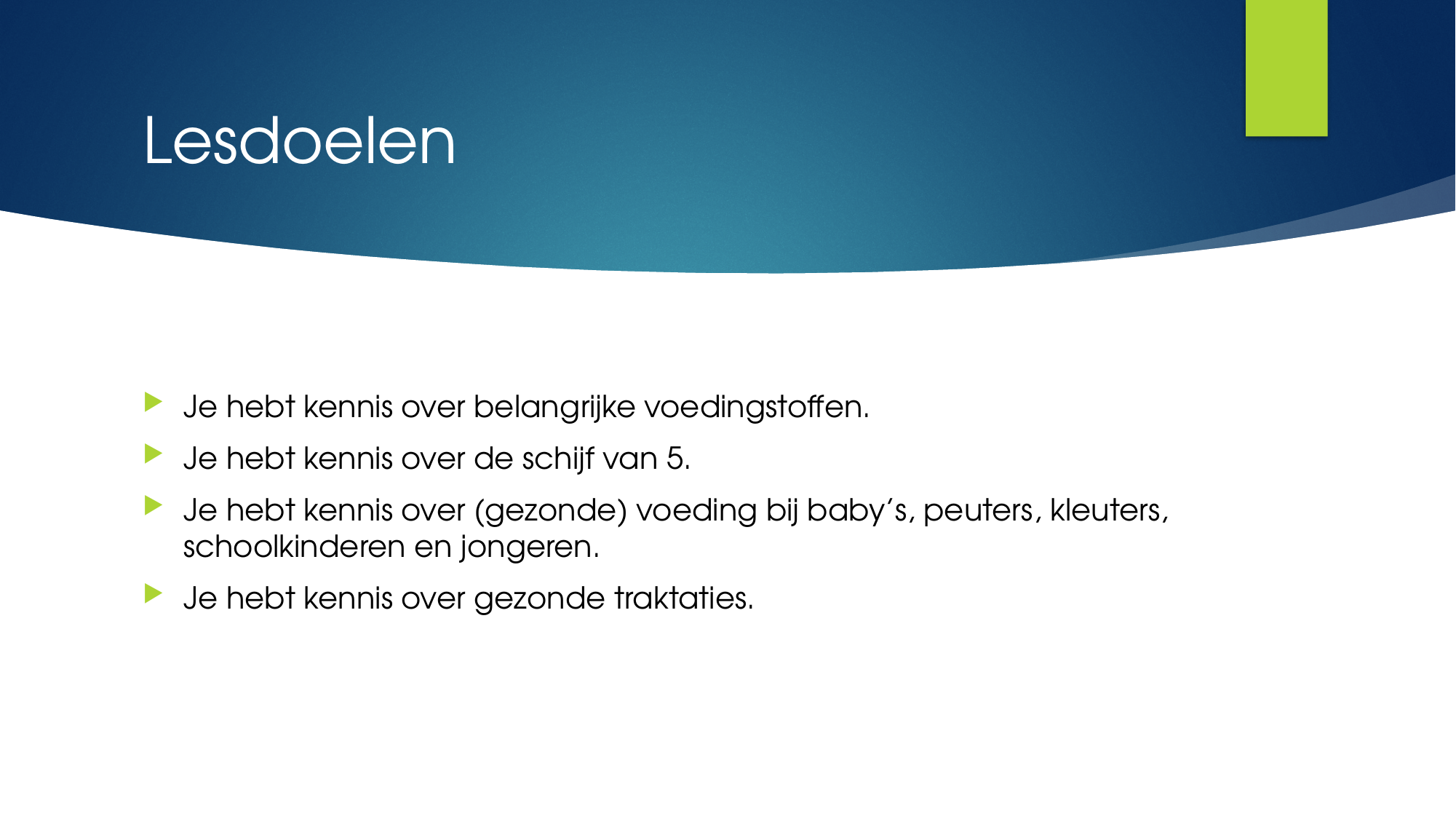

# Lesdoelen

Je hebt kennis over belangrijke voedingstoffen.
Je hebt kennis over de schijf van 5.
Je hebt kennis over (gezonde) voeding bij baby’s, peuters, kleuters, schoolkinderen en jongeren.
Je hebt kennis over gezonde traktaties.